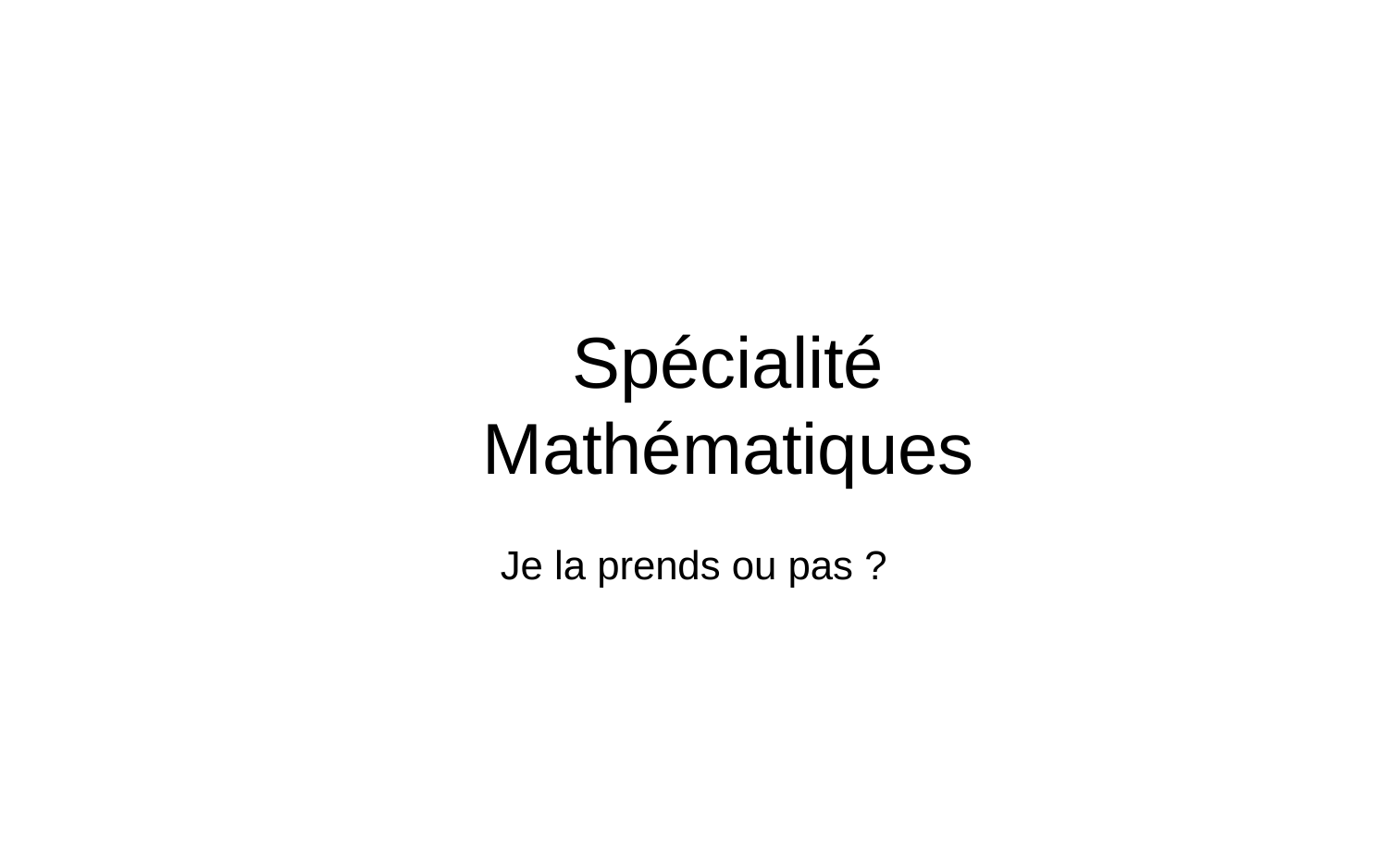

Spécialité
Mathématiques
Je la prends ou pas ?